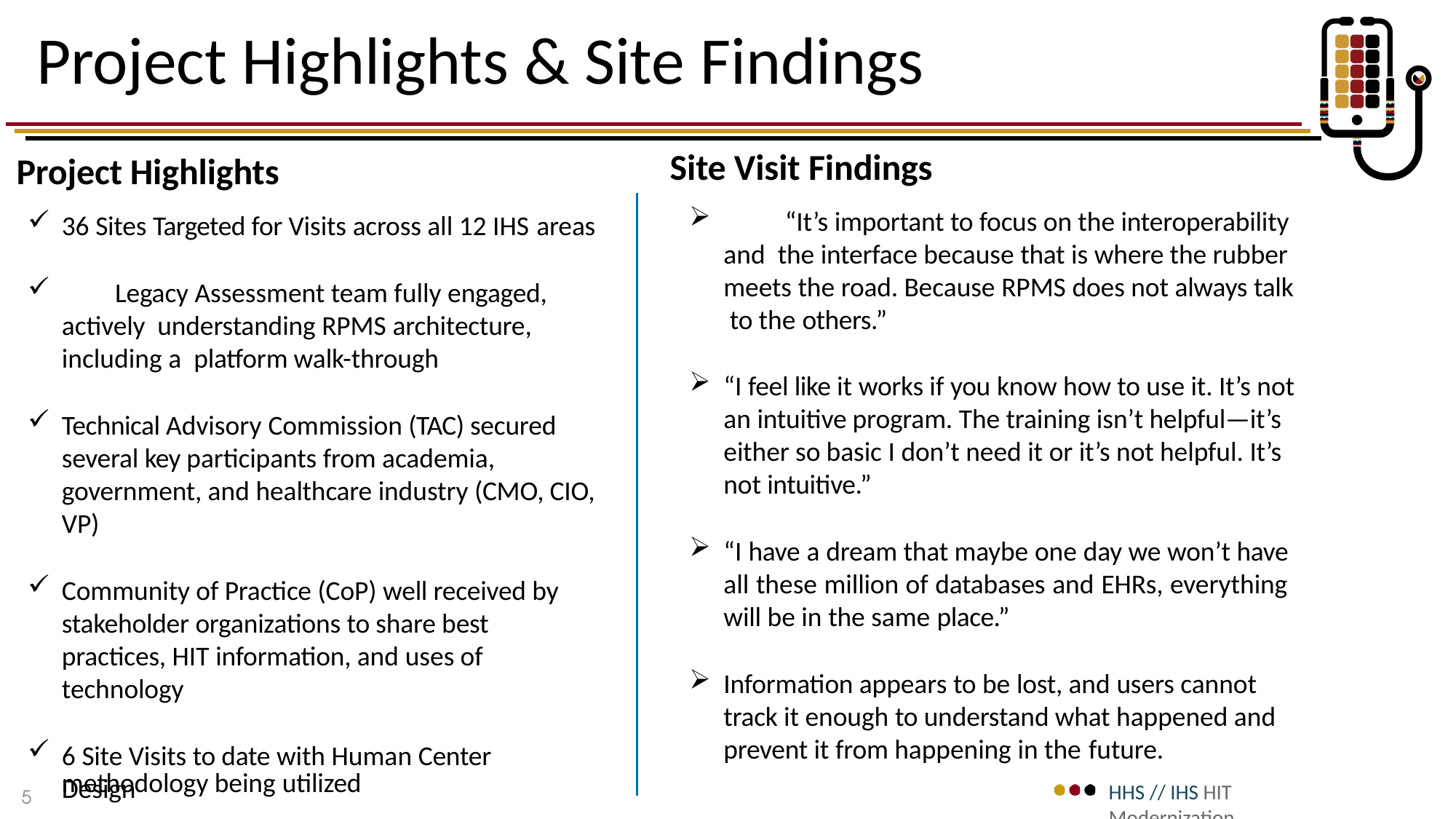

# Project Highlights & Site Findings

Site Visit Findings
	“It’s important to focus on the interoperability and  the interface because that is where the rubber  meets the road. Because RPMS does not always talk  to the others.”

“I feel like it works if you know how to use it. It’s not  an intuitive program. The training isn’t helpful—it’s  either so basic I don’t need it or it’s not helpful. It’s  not intuitive.”

“I have a dream that maybe one day we won’t have  all these million of databases and EHRs, everything  will be in the same place.”

Information appears to be lost, and users cannot  track it enough to understand what happened and  prevent it from happening in the future.
HHS // IHS HIT Modernization Project

Project Highlights
36 Sites Targeted for Visits across all 12 IHS areas

	Legacy Assessment team fully engaged, actively  understanding RPMS architecture, including a  platform walk-through

Technical Advisory Commission (TAC) secured  several key participants from academia,  government, and healthcare industry (CMO, CIO,  VP)

Community of Practice (CoP) well received by  stakeholder organizations to share best  practices, HIT information, and uses of  technology

6 Site Visits to date with Human Center Design

methodology being utilized
5